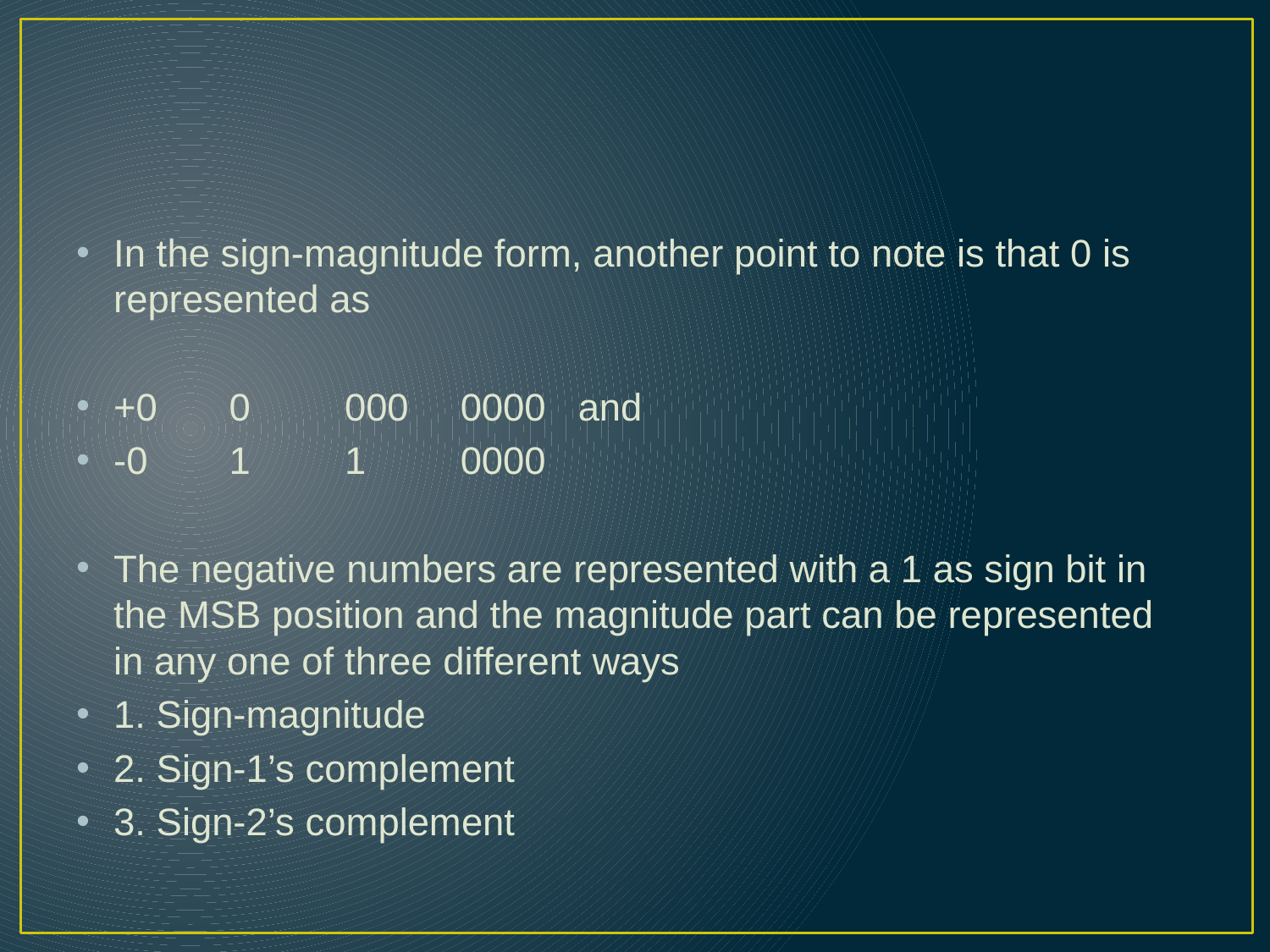

#
In the sign-magnitude form, another point to note is that 0 is represented as

+0		0	000	0000   and
-0		1	1	0000

The negative numbers are represented with a 1 as sign bit in the MSB position and the magnitude part can be represented in any one of three different ways
1. Sign-magnitude
2. Sign-1’s complement
3. Sign-2’s complement